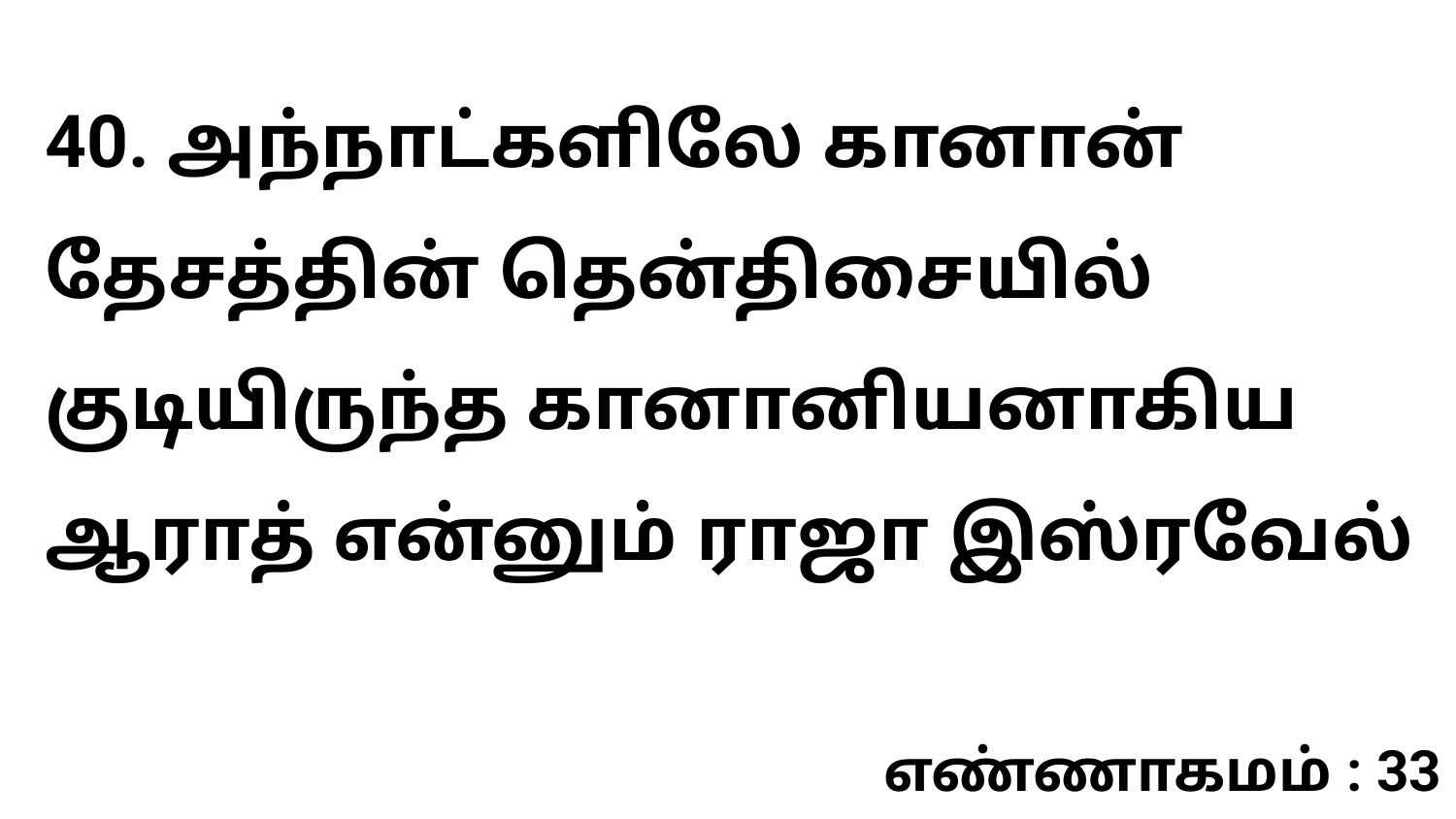

40. அந்நாட்களிலே கானான் தேசத்தின் தென்திசையில் குடியிருந்த கானானியனாகிய ஆராத் என்னும் ராஜா இஸ்ரவேல்
எண்ணாகமம் : 33